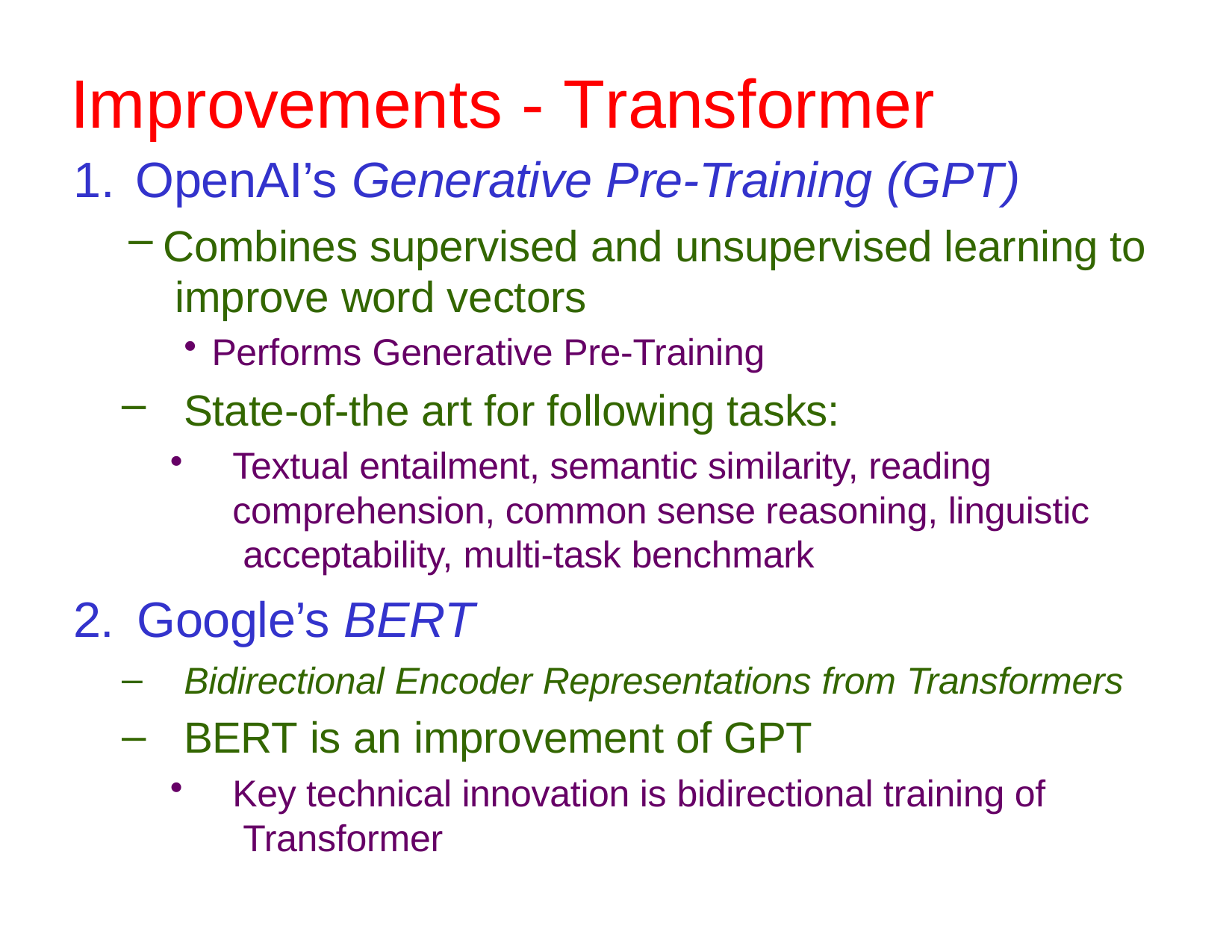

# Improvements - Transformer
OpenAI’s Generative Pre-Training (GPT)
Combines supervised and unsupervised learning to  improve word vectors
Performs Generative Pre-Training
State-of-the art for following tasks:
Textual entailment, semantic similarity, reading  comprehension, common sense reasoning, linguistic  acceptability, multi-task benchmark
2.	Google’s BERT
Bidirectional Encoder Representations from Transformers
BERT is an improvement of GPT
Key technical innovation is bidirectional training of  Transformer